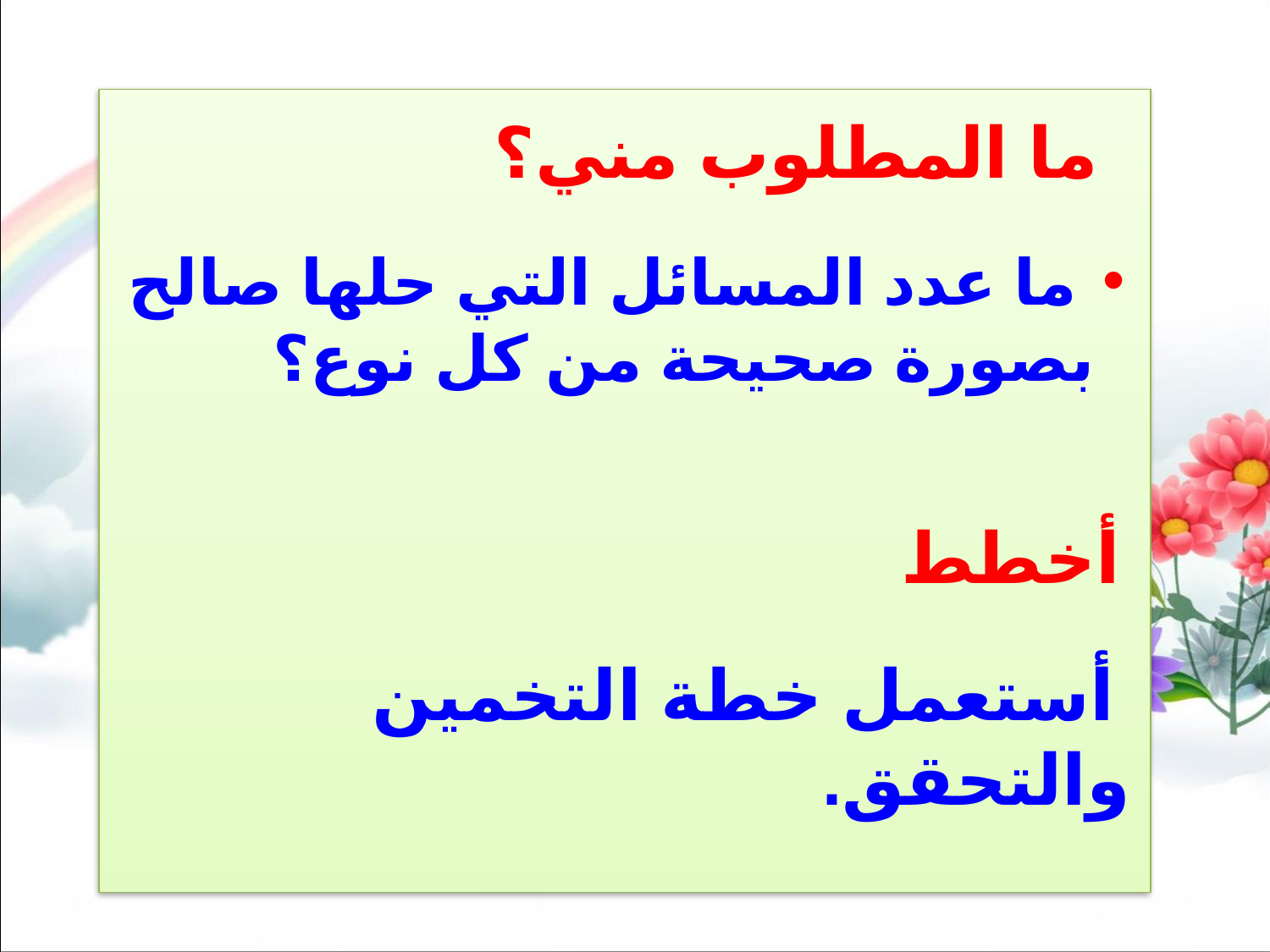

ما المطلوب مني؟
 ما عدد المسائل التي حلها صالح بصورة صحيحة من كل نوع؟
أخطط
 أستعمل خطة التخمين والتحقق.